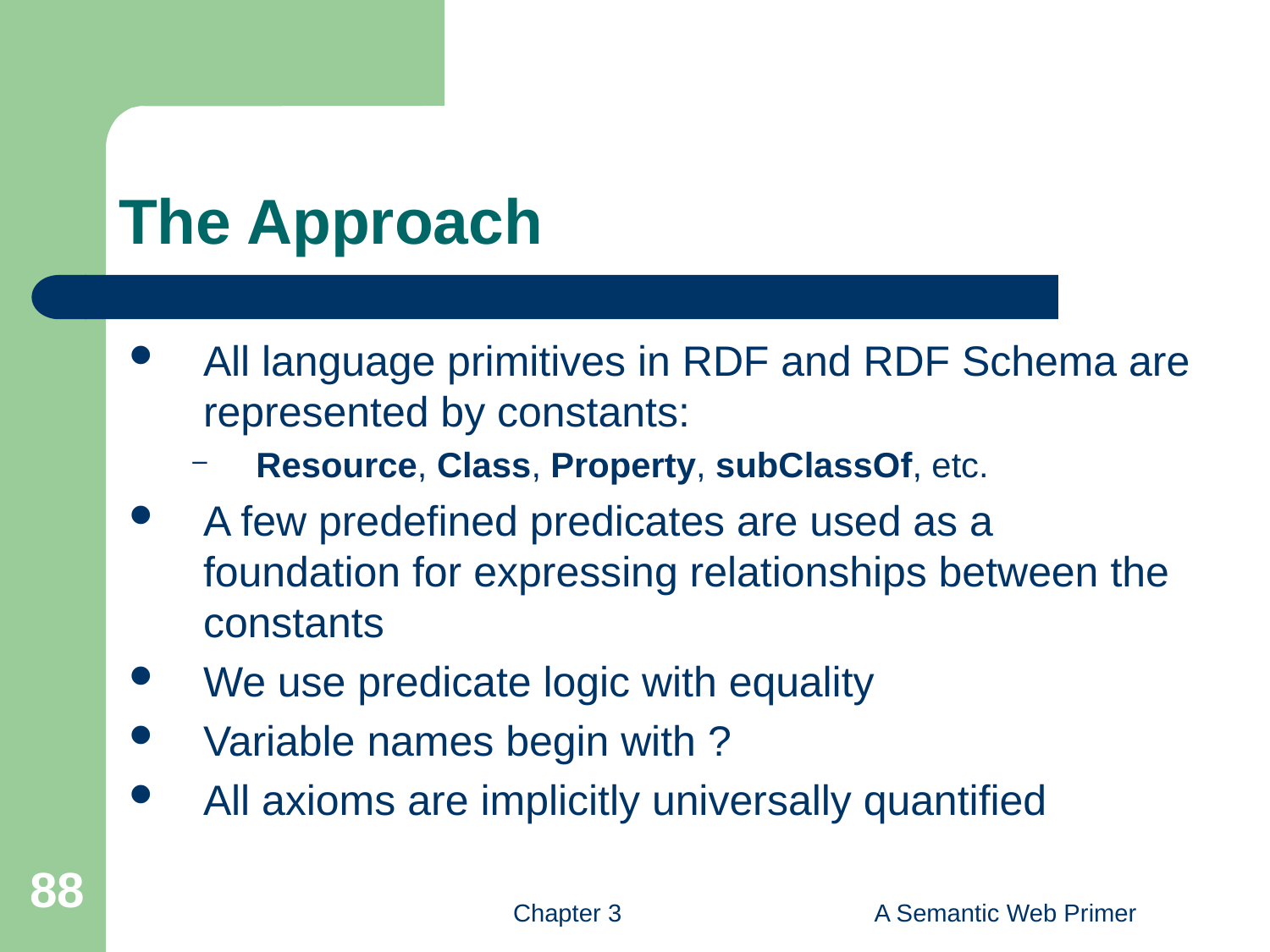

# The Approach
All language primitives in RDF and RDF Schema are represented by constants:
Resource, Class, Property, subClassOf, etc.
A few predefined predicates are used as a foundation for expressing relationships between the constants
We use predicate logic with equality
Variable names begin with ?
All axioms are implicitly universally quantified
88
Chapter 3
A Semantic Web Primer